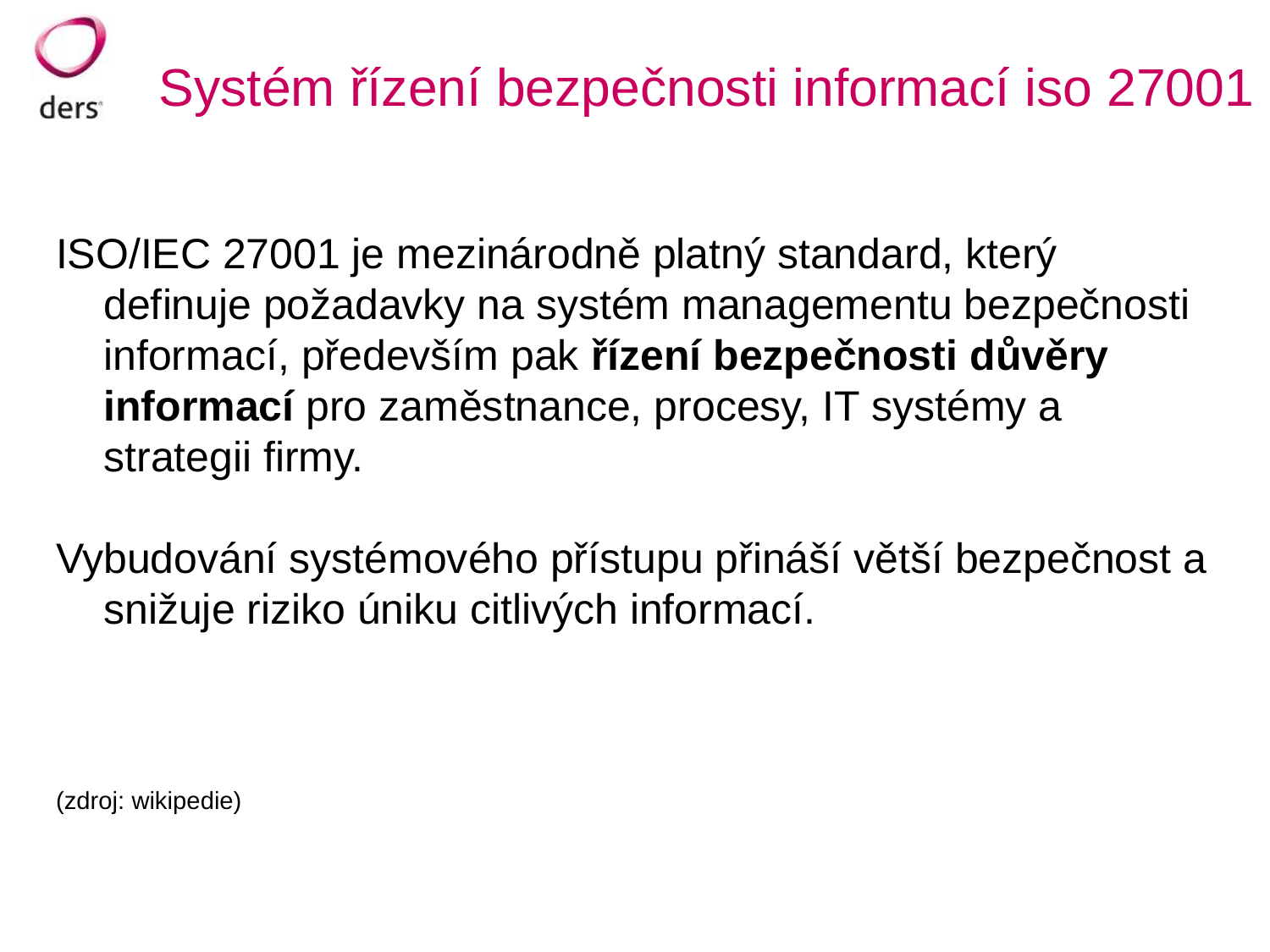

# Systém řízení bezpečnosti informací iso 27001
ISO/IEC 27001 je mezinárodně platný standard, který definuje požadavky na systém managementu bezpečnosti informací, především pak řízení bezpečnosti důvěry informací pro zaměstnance, procesy, IT systémy a strategii firmy.

Vybudování systémového přístupu přináší větší bezpečnost a snižuje riziko úniku citlivých informací.

(zdroj: wikipedie)